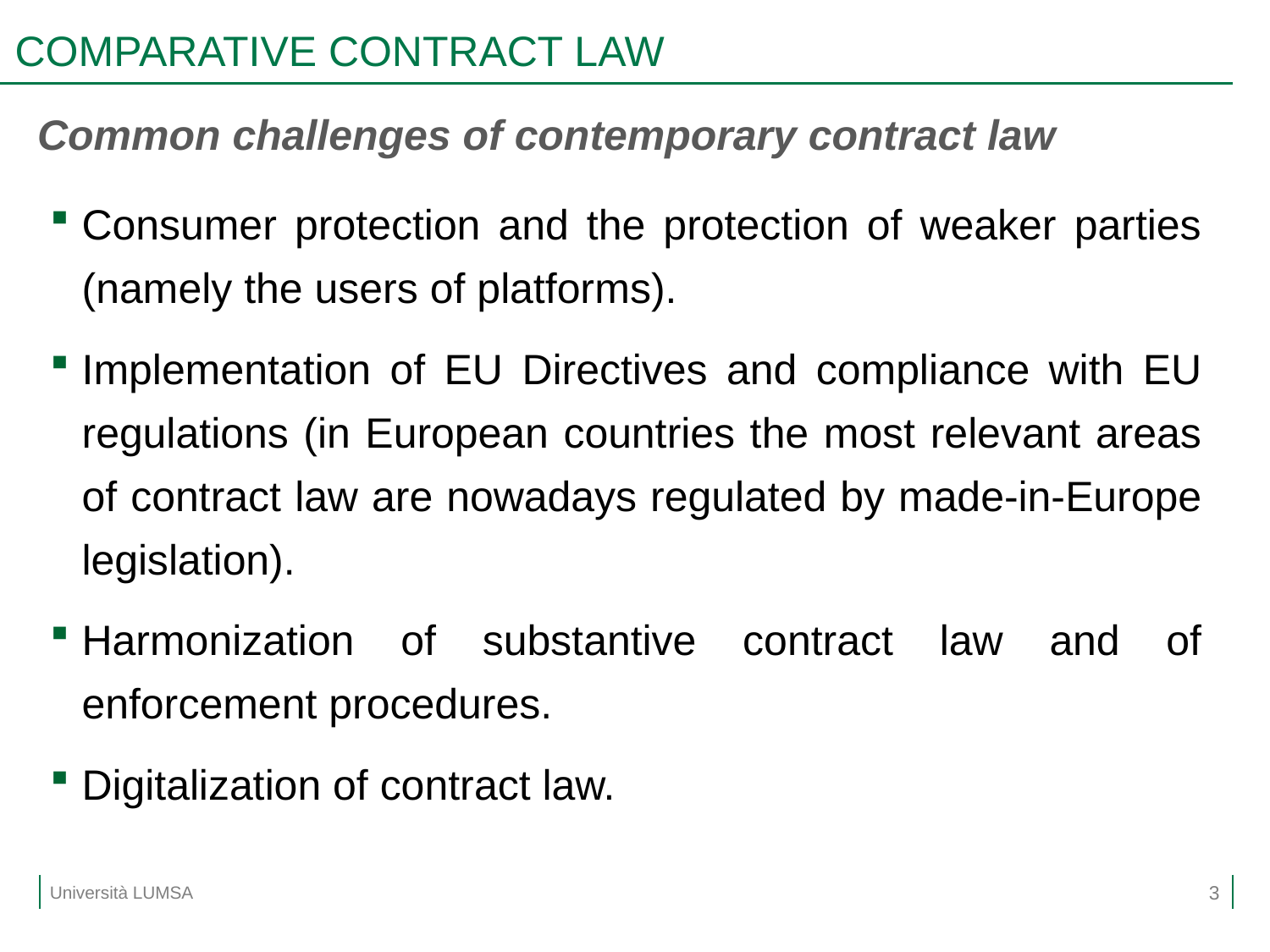

# COMPARATIVE CONTRACT LAW
Common challenges of contemporary contract law
Consumer protection and the protection of weaker parties (namely the users of platforms).
Implementation of EU Directives and compliance with EU regulations (in European countries the most relevant areas of contract law are nowadays regulated by made-in-Europe legislation).
Harmonization of substantive contract law and of enforcement procedures.
Digitalization of contract law.

3